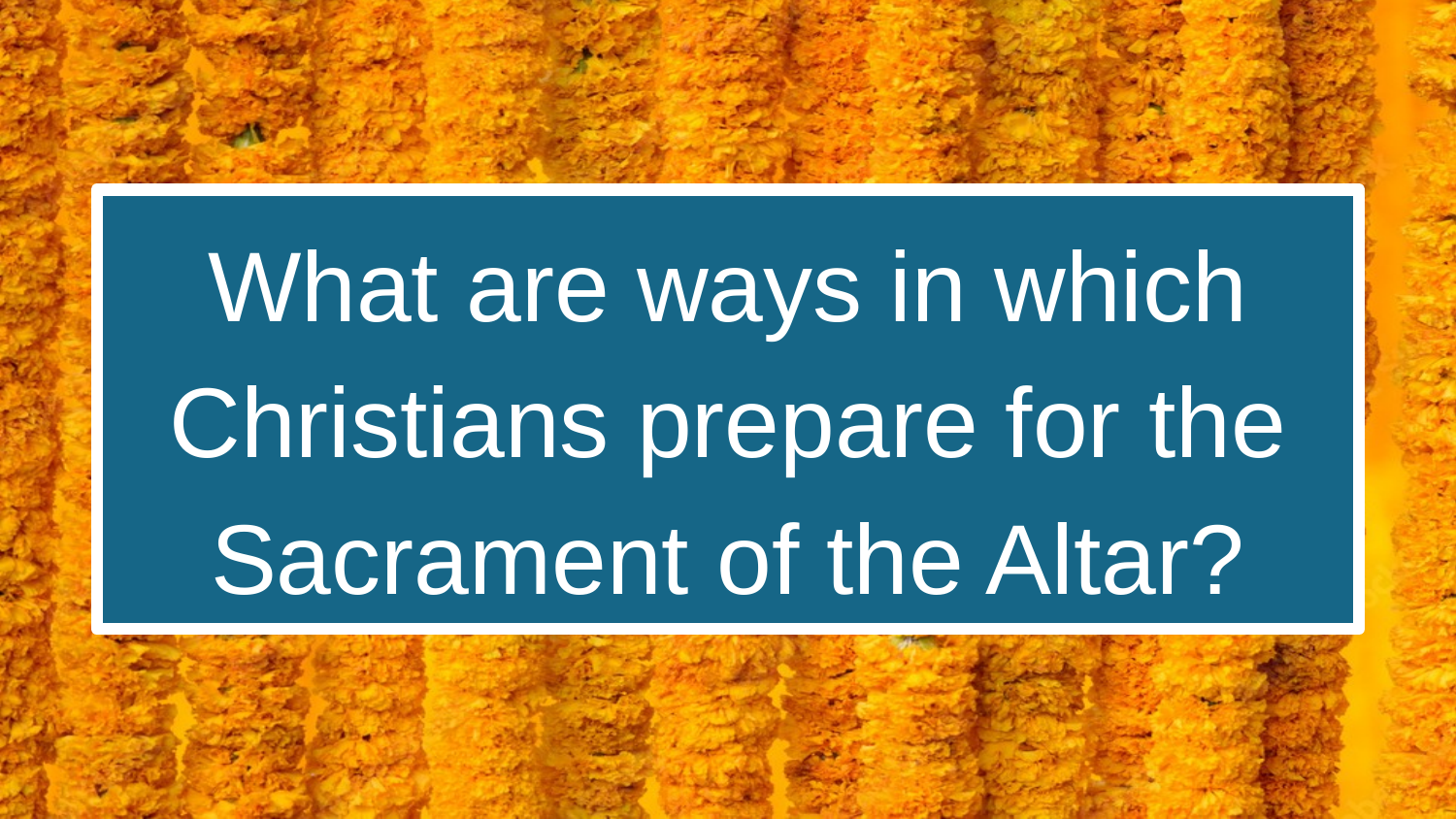

#
What are ways in which Christians prepare for the Sacrament of the Altar?